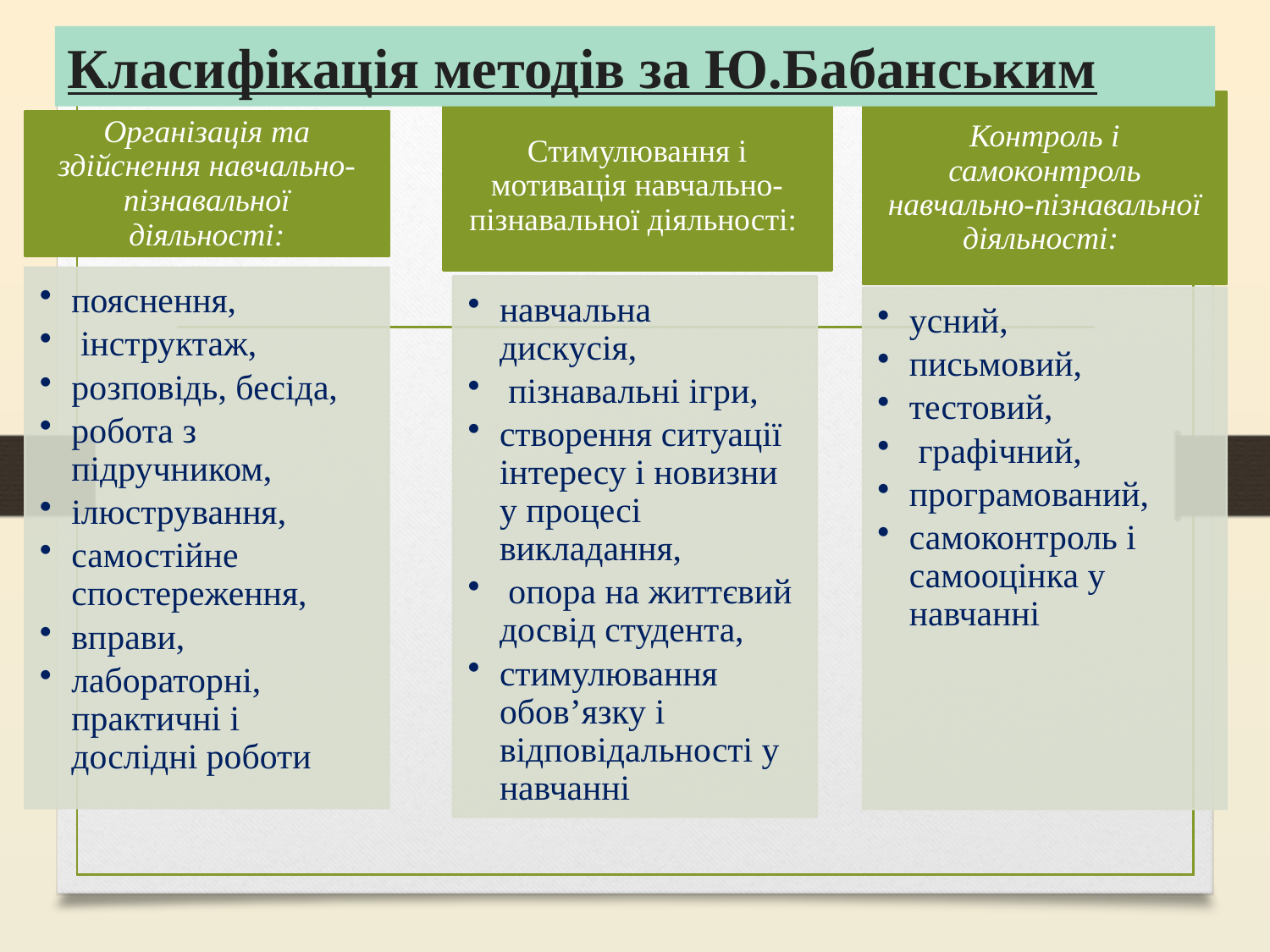

Організація та здійснення навчально-пізнавальної діяльності:
пояснення,
 інструктаж,
розповідь, бесіда,
робота з підручником,
ілюстрування,
самостійне спостереження,
вправи,
лабораторні, практичні і дослідні роботи
Стимулювання і мотивація навчально-пізнавальної діяльності:
навчальна дискусія,
 пізнавальні ігри,
створення ситуації інтересу і новизни у процесі викладання,
 опора на життєвий досвід студента,
стимулювання обов’язку і відповідальності у навчанні
Контроль і самоконтроль навчально-пізнавальної діяльності:
усний,
письмовий,
тестовий,
 графічний,
програмований,
самоконтроль і самооцінка у навчанні
Класифікація методів за Ю.Бабанським